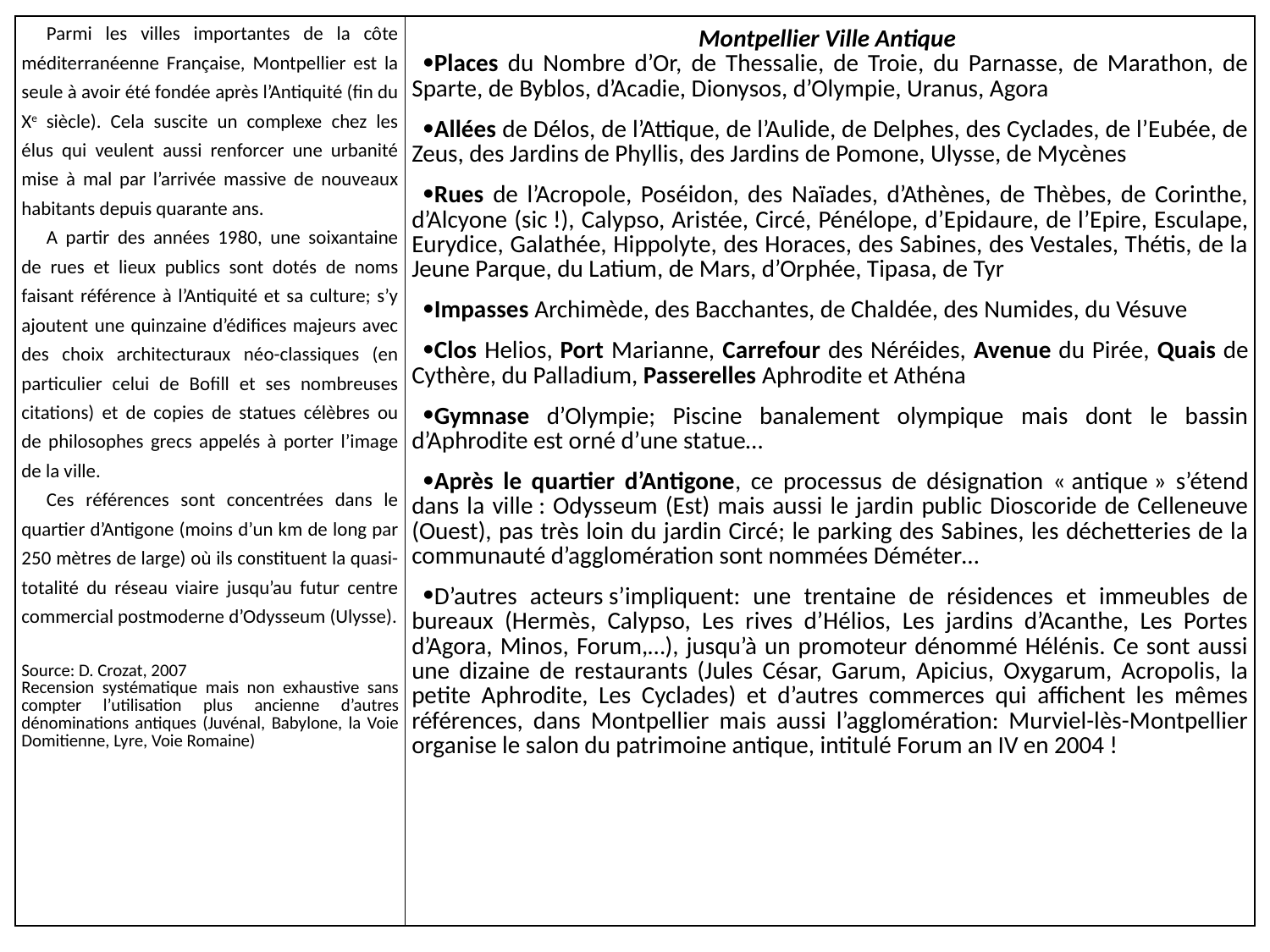

| Parmi les villes importantes de la côte méditerranéenne Française, Montpellier est la seule à avoir été fondée après l’Antiquité (fin du Xe siècle). Cela suscite un complexe chez les élus qui veulent aussi renforcer une urbanité mise à mal par l’arrivée massive de nouveaux habitants depuis quarante ans. A partir des années 1980, une soixantaine de rues et lieux publics sont dotés de noms faisant référence à l’Antiquité et sa culture; s’y ajoutent une quinzaine d’édifices majeurs avec des choix architecturaux néo-classiques (en particulier celui de Bofill et ses nombreuses citations) et de copies de statues célèbres ou de philosophes grecs appelés à porter l’image de la ville. Ces références sont concentrées dans le quartier d’Antigone (moins d’un km de long par 250 mètres de large) où ils constituent la quasi-totalité du réseau viaire jusqu’au futur centre commercial postmoderne d’Odysseum (Ulysse). Source: D. Crozat, 2007 Recension systématique mais non exhaustive sans compter l’utilisation plus ancienne d’autres dénominations antiques (Juvénal, Babylone, la Voie Domitienne, Lyre, Voie Romaine) | Montpellier Ville Antique  Places du Nombre d’Or, de Thessalie, de Troie, du Parnasse, de Marathon, de Sparte, de Byblos, d’Acadie, Dionysos, d’Olympie, Uranus, Agora Allées de Délos, de l’Attique, de l’Aulide, de Delphes, des Cyclades, de l’Eubée, de Zeus, des Jardins de Phyllis, des Jardins de Pomone, Ulysse, de Mycènes Rues de l’Acropole, Poséidon, des Naïades, d’Athènes, de Thèbes, de Corinthe, d’Alcyone (sic !), Calypso, Aristée, Circé, Pénélope, d’Epidaure, de l’Epire, Esculape, Eurydice, Galathée, Hippolyte, des Horaces, des Sabines, des Vestales, Thétis, de la Jeune Parque, du Latium, de Mars, d’Orphée, Tipasa, de Tyr Impasses Archimède, des Bacchantes, de Chaldée, des Numides, du Vésuve Clos Helios, Port Marianne, Carrefour des Néréides, Avenue du Pirée, Quais de Cythère, du Palladium, Passerelles Aphrodite et Athéna Gymnase d’Olympie; Piscine banalement olympique mais dont le bassin d’Aphrodite est orné d’une statue… Après le quartier d’Antigone, ce processus de désignation « antique » s’étend dans la ville : Odysseum (Est) mais aussi le jardin public Dioscoride de Celleneuve (Ouest), pas très loin du jardin Circé; le parking des Sabines, les déchetteries de la communauté d’agglomération sont nommées Déméter… D’autres acteurs s’impliquent: une trentaine de résidences et immeubles de bureaux (Hermès, Calypso, Les rives d’Hélios, Les jardins d’Acanthe, Les Portes d’Agora, Minos, Forum,…), jusqu’à un promoteur dénommé Hélénis. Ce sont aussi une dizaine de restaurants (Jules César, Garum, Apicius, Oxygarum, Acropolis, la petite Aphrodite, Les Cyclades) et d’autres commerces qui affichent les mêmes références, dans Montpellier mais aussi l’agglomération: Murviel-lès-Montpellier organise le salon du patrimoine antique, intitulé Forum an IV en 2004 ! |
| --- | --- |